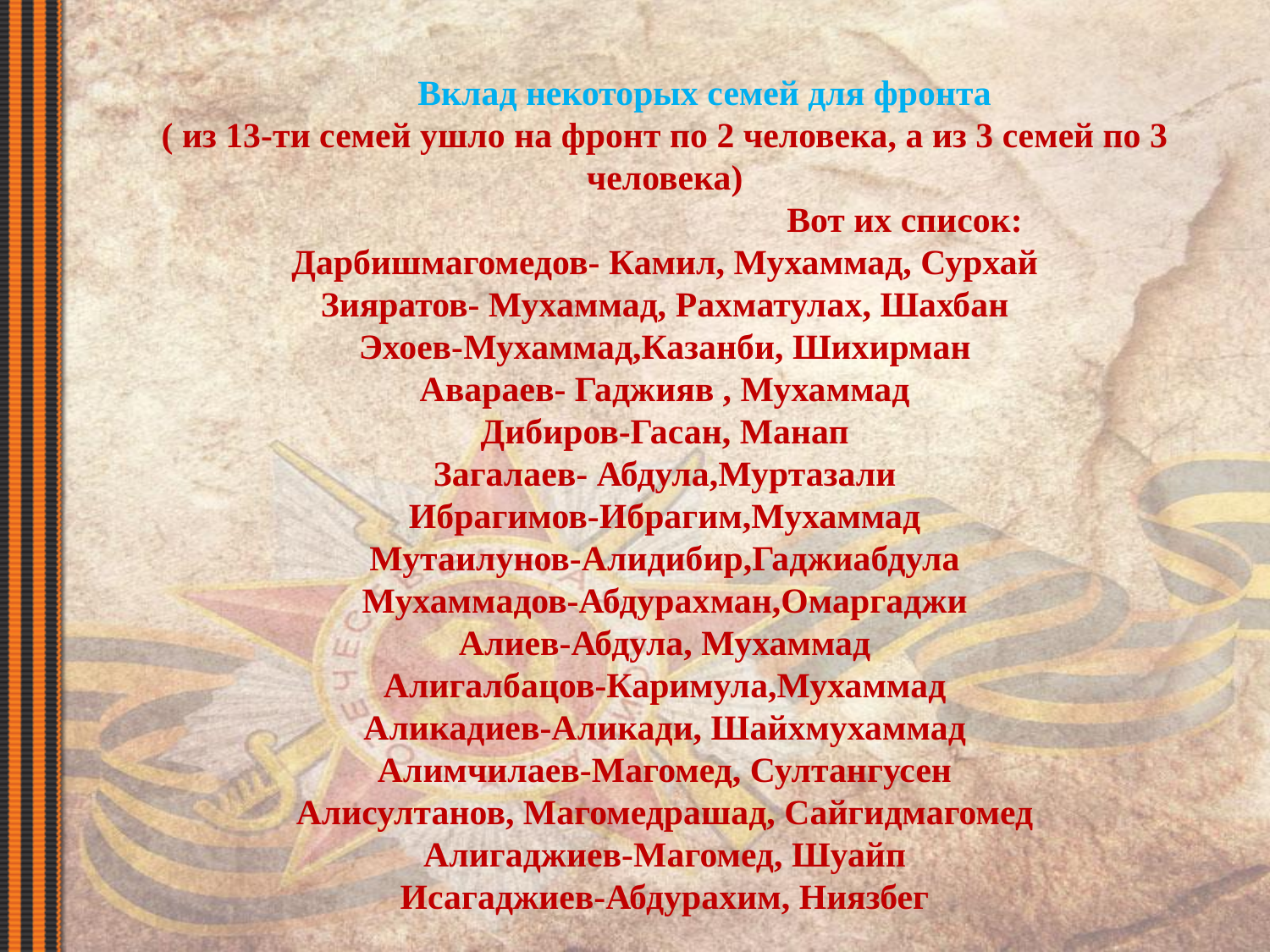

Вклад некоторых семей для фронта
( из 13-ти семей ушло на фронт по 2 человека, а из 3 семей по 3 человека)
                                                      Вот их список:
Дарбишмагомедов- Камил, Мухаммад, Сурхай
Зияратов- Мухаммад, Рахматулах, Шахбан
Эхоев-Мухаммад,Казанби, Шихирман
Авараев- Гаджияв , Мухаммад
Дибиров-Гасан, Манап
Загалаев- Абдула,Муртазали
Ибрагимов-Ибрагим,Мухаммад
Мутаилунов-Алидибир,Гаджиабдула
Мухаммадов-Абдурахман,Омаргаджи
Алиев-Абдула, Мухаммад
Алигалбацов-Каримула,Мухаммад
Аликадиев-Аликади, Шайхмухаммад
Алимчилаев-Магомед, Султангусен
Алисултанов, Магомедрашад, Сайгидмагомед
Алигаджиев-Магомед, Шуайп
Исагаджиев-Абдурахим, Ниязбег